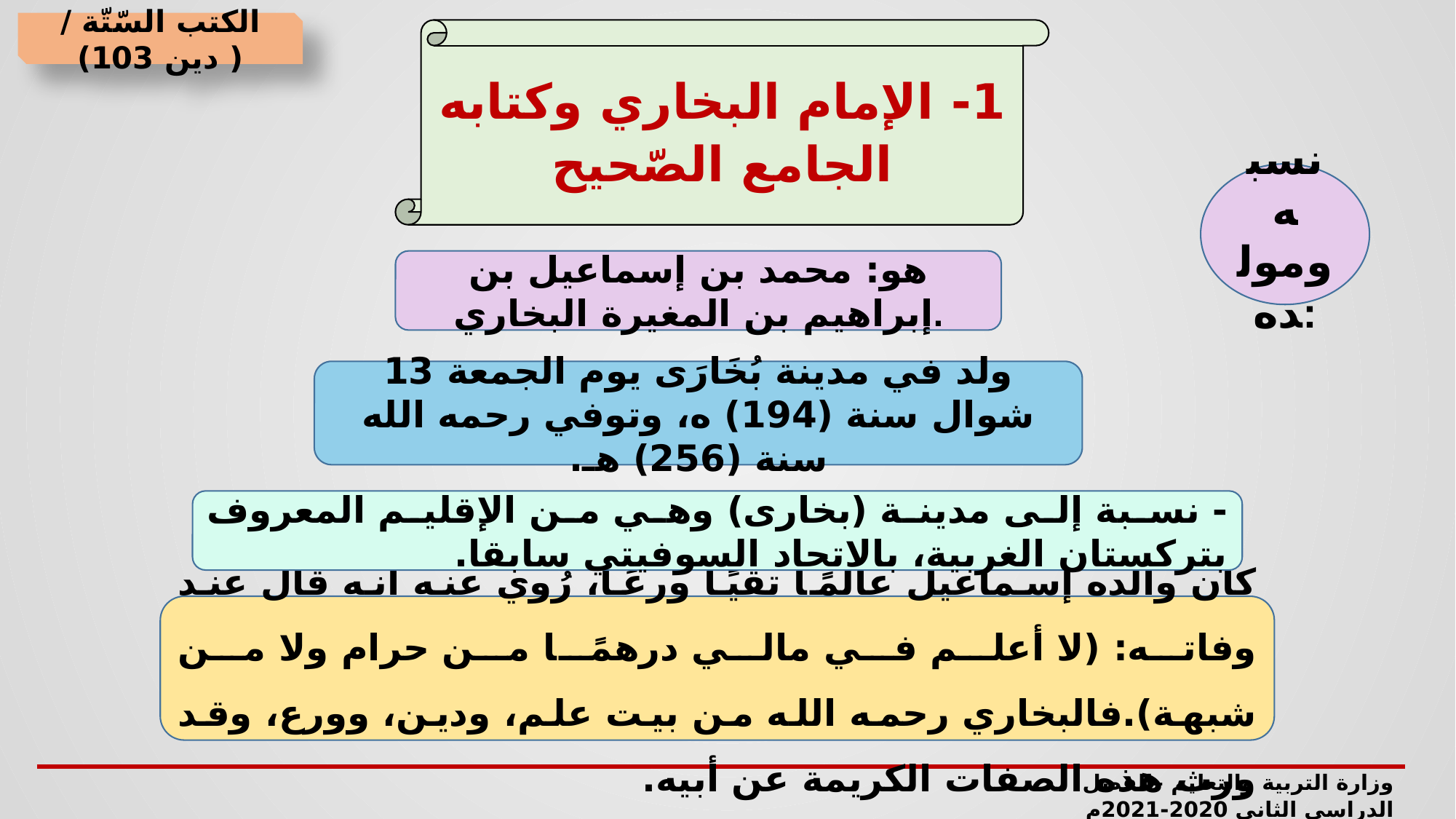

الكتب السّتّة / ( دين 103)
1- الإمام البخاري وكتابه الجامع الصّحيح
نسبه ومولده:
هو: محمد بن إسماعيل بن إبراهيم بن المغيرة البخاري.
ولد في مدينة بُخَارَى يوم الجمعة 13 شوال سنة (194) ه، وتوفي رحمه الله سنة (256) هـ.
- نسبة إلى مدينة (بخارى) وهي من الإقليم المعروف بتركستان الغربية، بالاتحاد السوفيتي سابقا.
كان والده إسماعيل عالمًا تقيًا ورعًا، رُوي عنه أنه قال عند وفاته: (لا أعلم في مالي درهمًا من حرام ولا من شبهة).فالبخاري رحمه الله من بيت علم، ودين، وورع، وقد ورث هذه الصفات الكريمة عن أبيه.
وزارة التربية والتعليم –الفصل الدراسي الثاني 2020-2021م